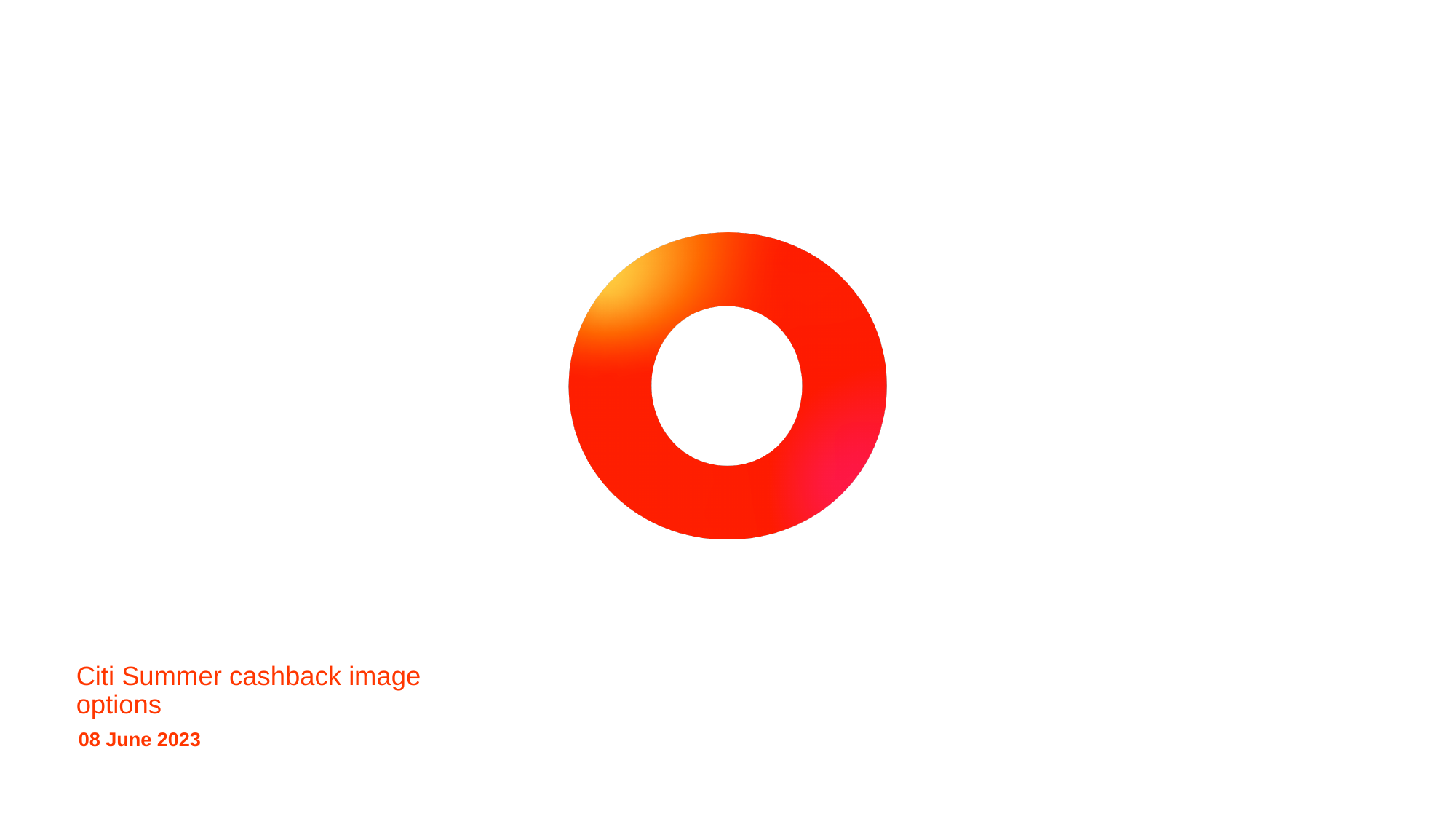

# Citi Summer cashback image options
08 June 2023